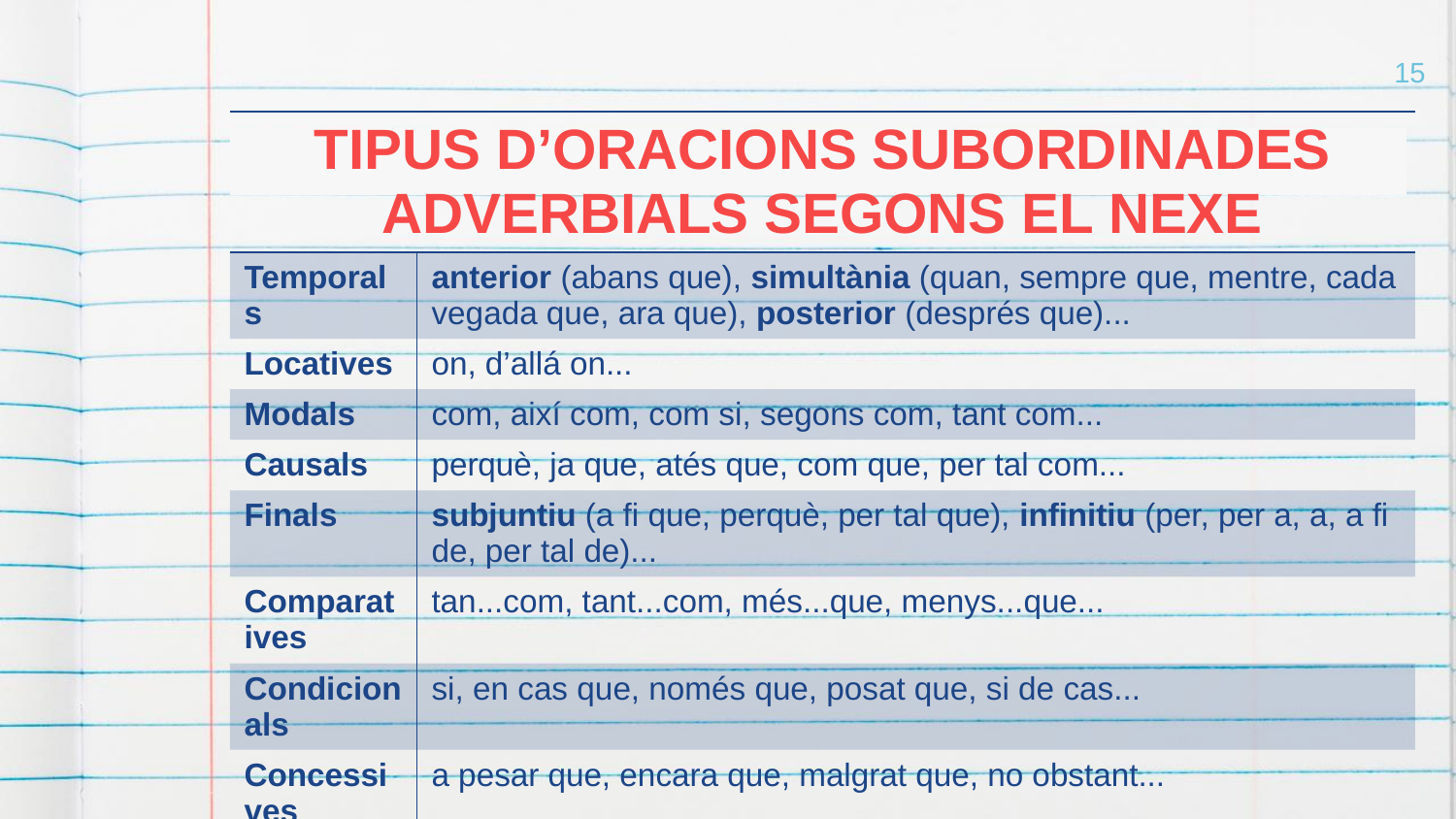

15
| TIPUS D’ORACIONS SUBORDINADES ADVERBIALS SEGONS EL NEXE |  |
| --- | --- |
| Temporals | anterior (abans que), simultània (quan, sempre que, mentre, cada vegada que, ara que), posterior (després que)... |
| Locatives | on, d’allá on... |
| Modals | com, així com, com si, segons com, tant com... |
| Causals | perquè, ja que, atés que, com que, per tal com... |
| Finals | subjuntiu (a fi que, perquè, per tal que), infinitiu (per, per a, a, a fi de, per tal de)... |
| Comparatives | tan...com, tant...com, més...que, menys...que... |
| Condicionals | si, en cas que, només que, posat que, si de cas... |
| Concessives | a pesar que, encara que, malgrat que, no obstant... |
| Consecutives | que, tant...que, de manera que, talment que... |